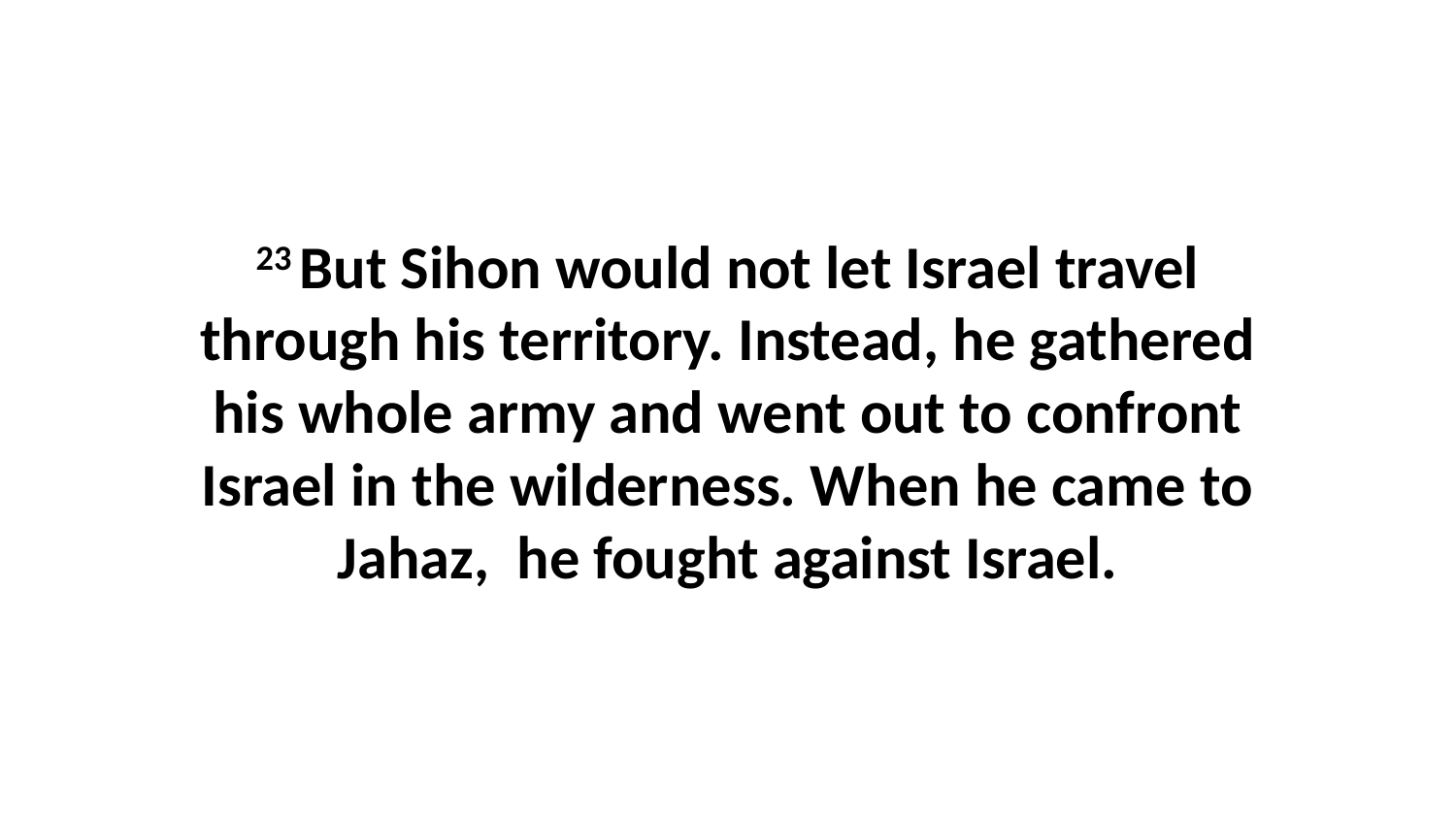

23 But Sihon would not let Israel travel through his territory. Instead, he gathered his whole army and went out to confront Israel in the wilderness. When he came to Jahaz,  he fought against Israel.